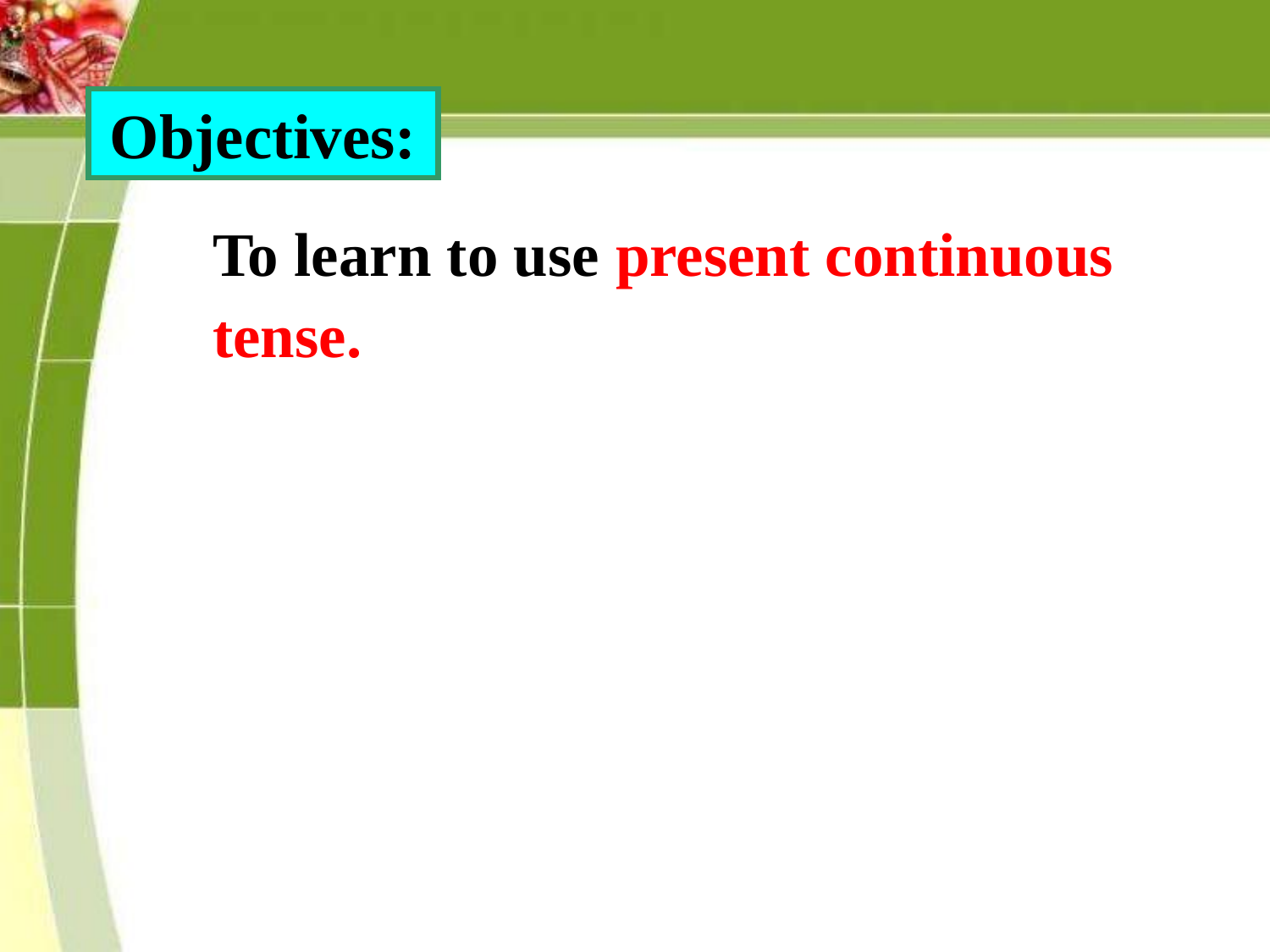

Objectives:
To learn to use present continuous tense.